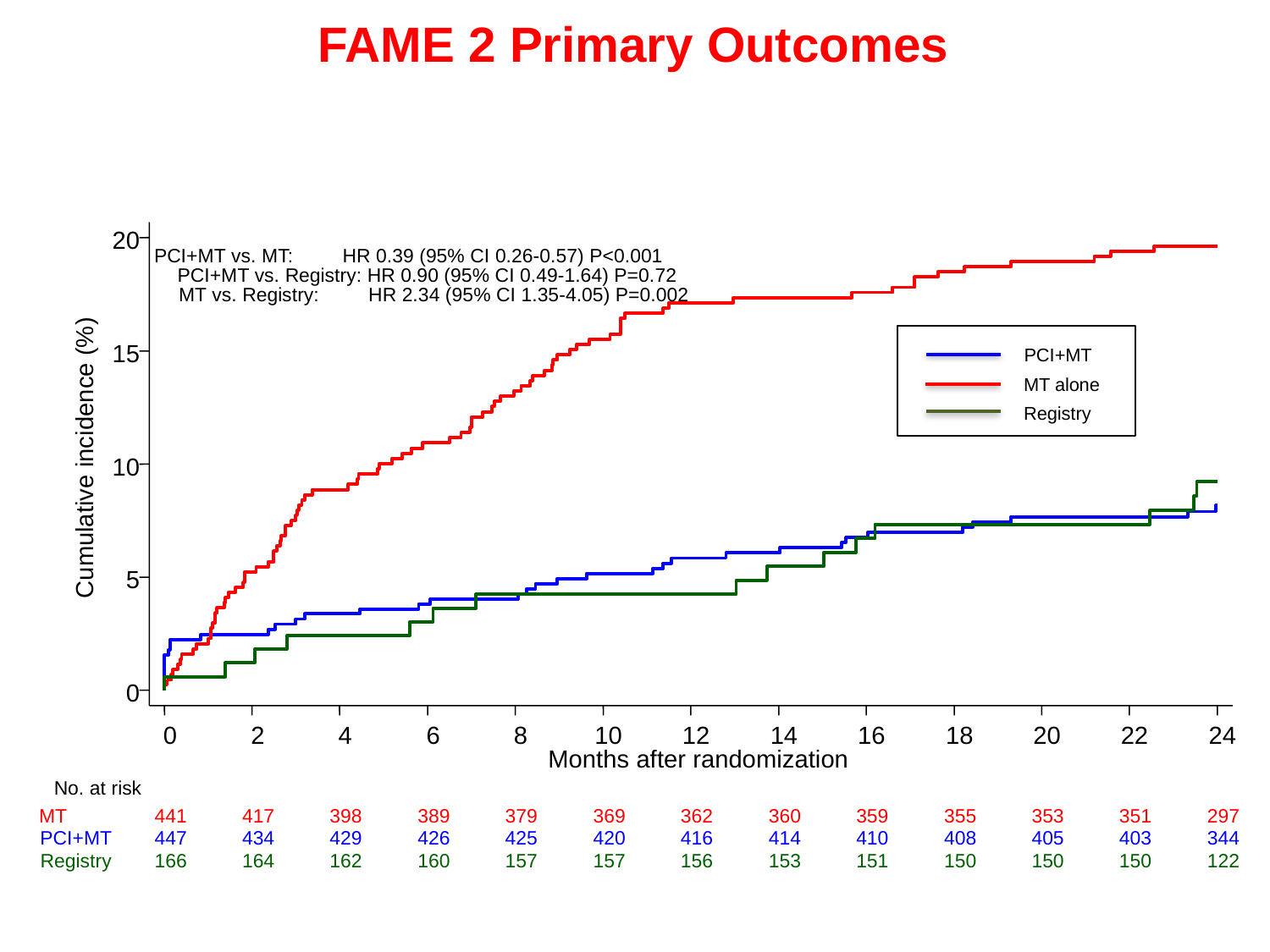

FAME 2 Primary Outcomes

20

PCI+MT vs. MT:         HR 0.39 (95% CI 0.26-0.57) P<0.001

PCI+MT vs. Registry: HR 0.90 (95% CI 0.49-1.64) P=0.72
MT vs. Registry:         HR 2.34 (95% CI 1.35-4.05) P=0.002

MT alone
Registry
PCI+MT
15

Cumulative incidence (%)
10

5

0

0
2
4
6
8
10
12
14
16
18
20
22
24
Months after randomization
No. at risk
MT
441
417
398
389
379
369
362
360
359
355
353
351
297
PCI+MT
447
434
429
426
425
420
416
414
410
408
405
403
344
Registry
166
164
162
160
157
157
156
153
151
150
150
150
122